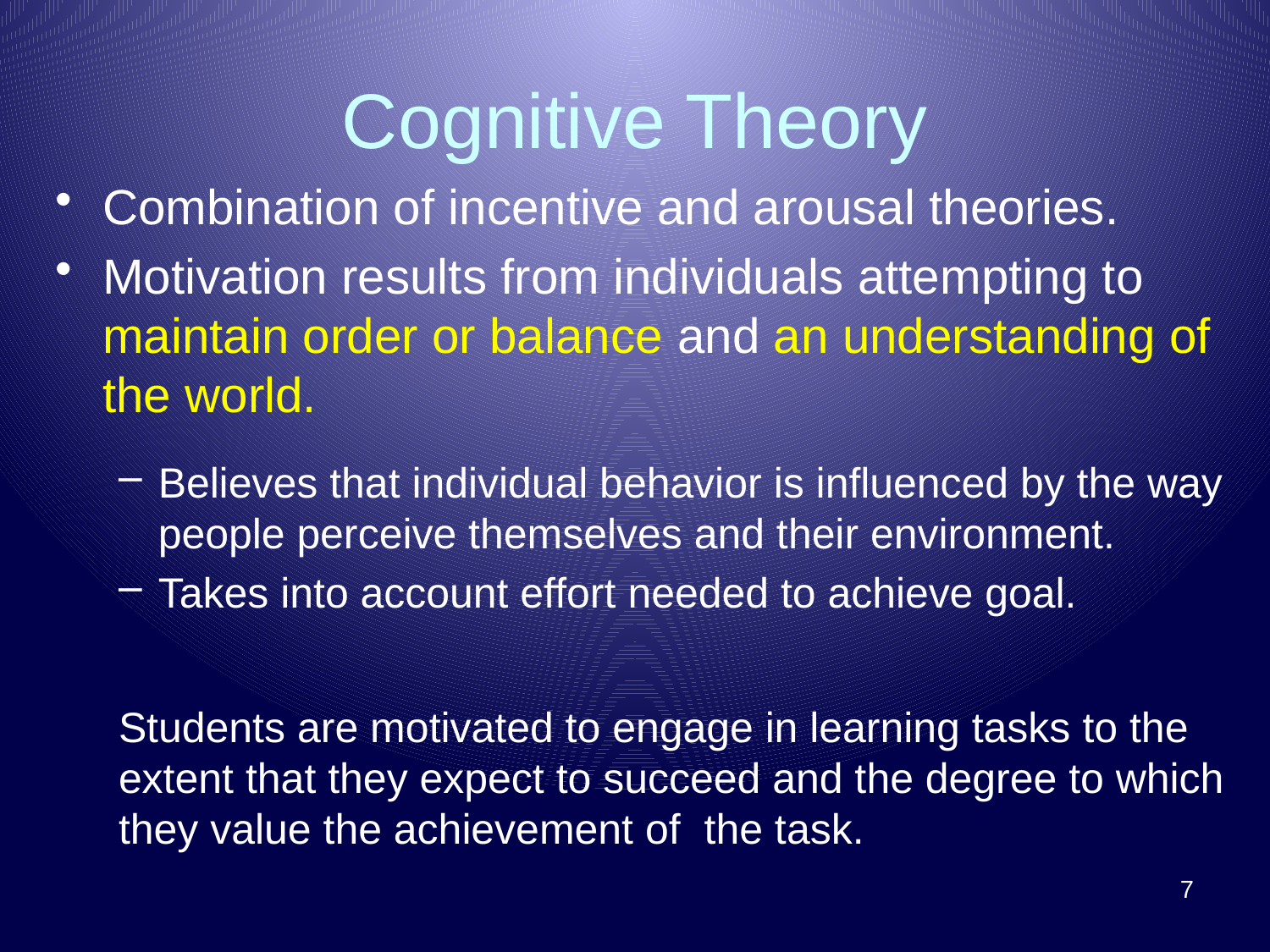

# Cognitive Theory
Combination of incentive and arousal theories.
Motivation results from individuals attempting to maintain order or balance and an understanding of the world.

Believes that individual behavior is influenced by the way people perceive themselves and their environment.
Takes into account effort needed to achieve goal.

Students are motivated to engage in learning tasks to the extent that they expect to succeed and the degree to which they value the achievement of  the task.

7